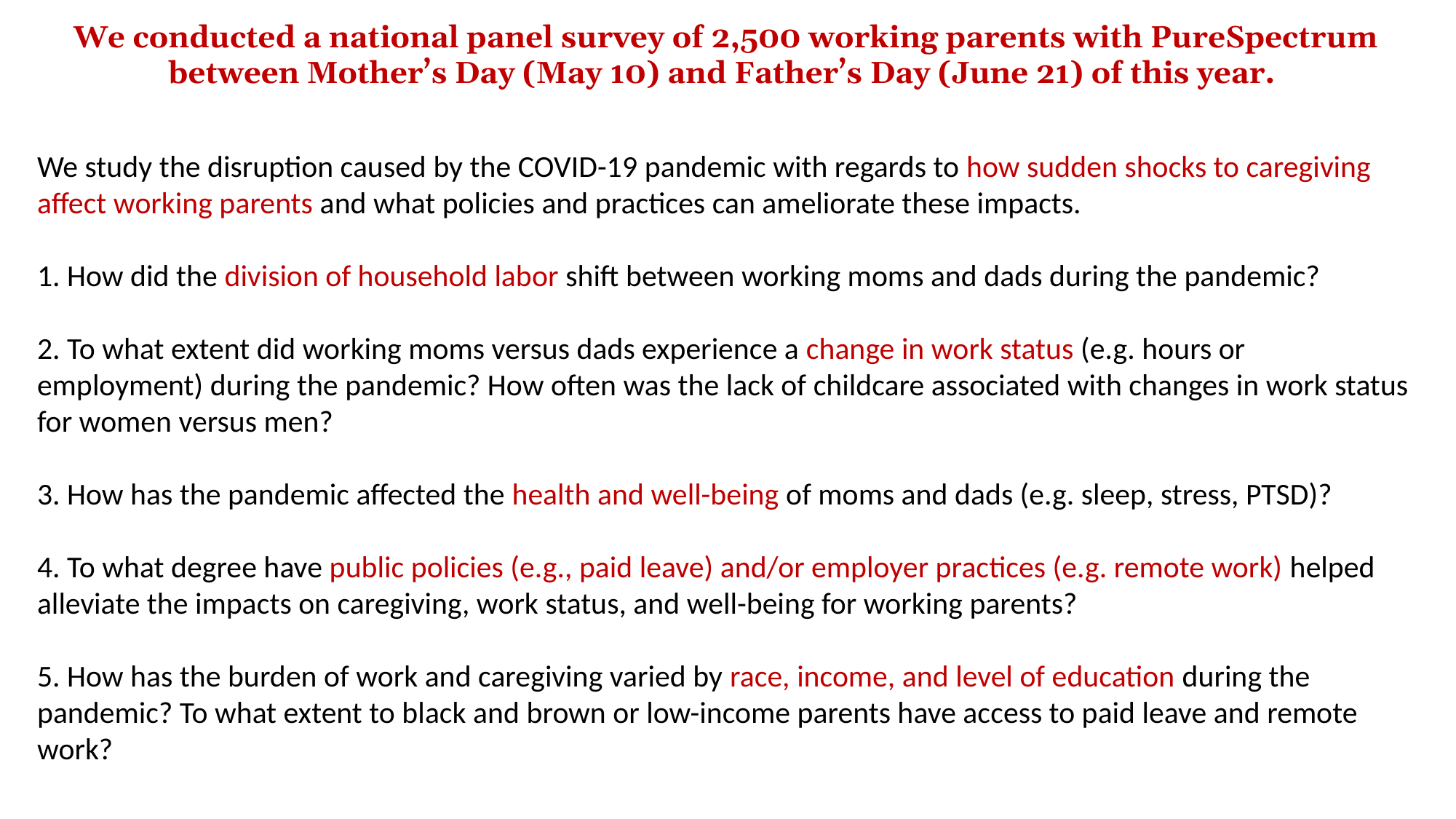

We conducted a national panel survey of 2,500 working parents with PureSpectrum between Mother’s Day (May 10) and Father’s Day (June 21) of this year.
We study the disruption caused by the COVID-19 pandemic with regards to how sudden shocks to caregiving affect working parents and what policies and practices can ameliorate these impacts.

1. How did the division of household labor shift between working moms and dads during the pandemic?

2. To what extent did working moms versus dads experience a change in work status (e.g. hours or employment) during the pandemic? How often was the lack of childcare associated with changes in work status for women versus men?

3. How has the pandemic affected the health and well-being of moms and dads (e.g. sleep, stress, PTSD)?

4. To what degree have public policies (e.g., paid leave) and/or employer practices (e.g. remote work) helped alleviate the impacts on caregiving, work status, and well-being for working parents?

5. How has the burden of work and caregiving varied by race, income, and level of education during the pandemic? To what extent to black and brown or low-income parents have access to paid leave and remote work?